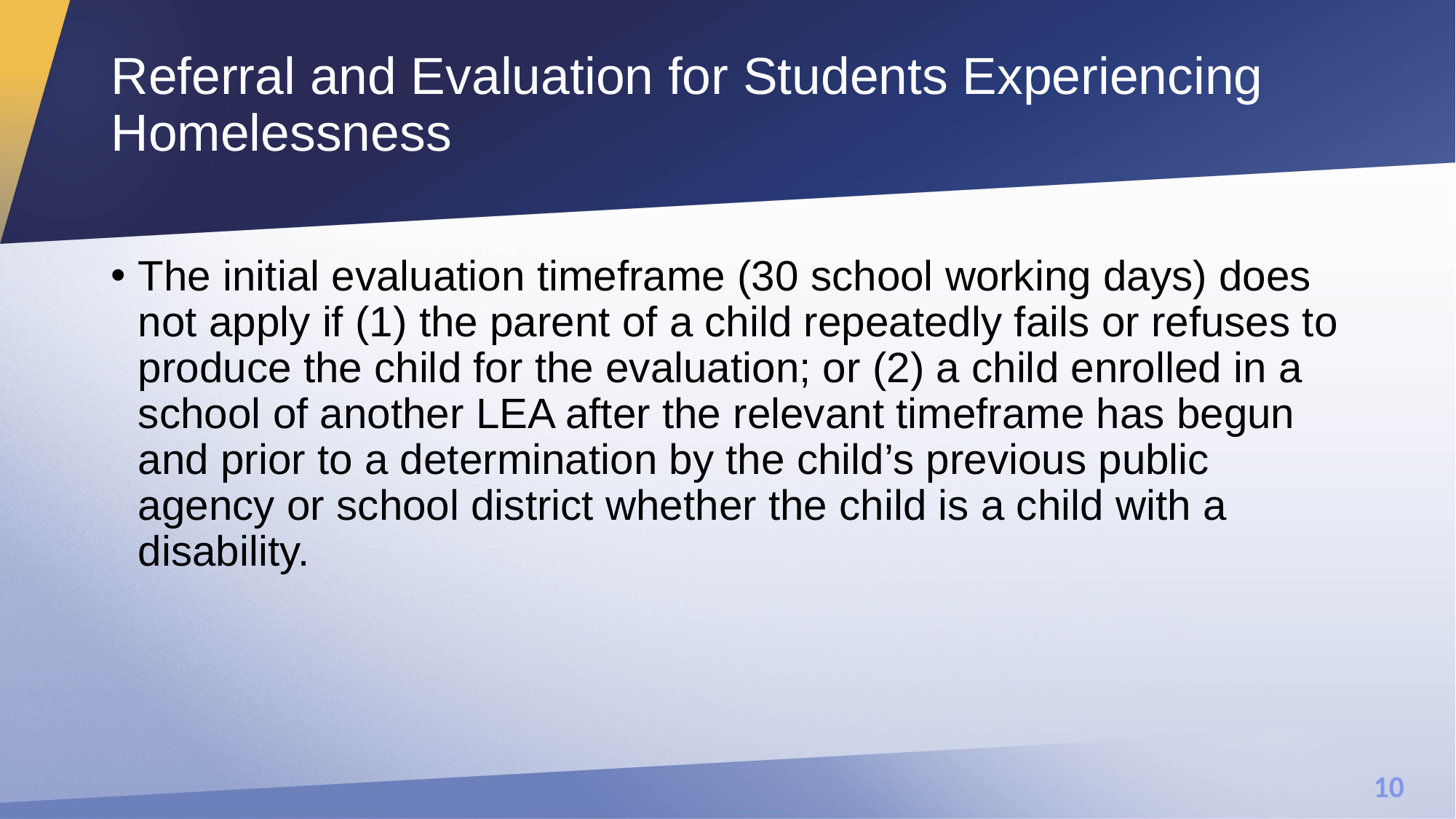

# Referral and Evaluation for Students Experiencing Homelessness
The initial evaluation timeframe (30 school working days) does not apply if (1) the parent of a child repeatedly fails or refuses to produce the child for the evaluation; or (2) a child enrolled in a school of another LEA after the relevant timeframe has begun and prior to a determination by the child’s previous public agency or school district whether the child is a child with a disability.